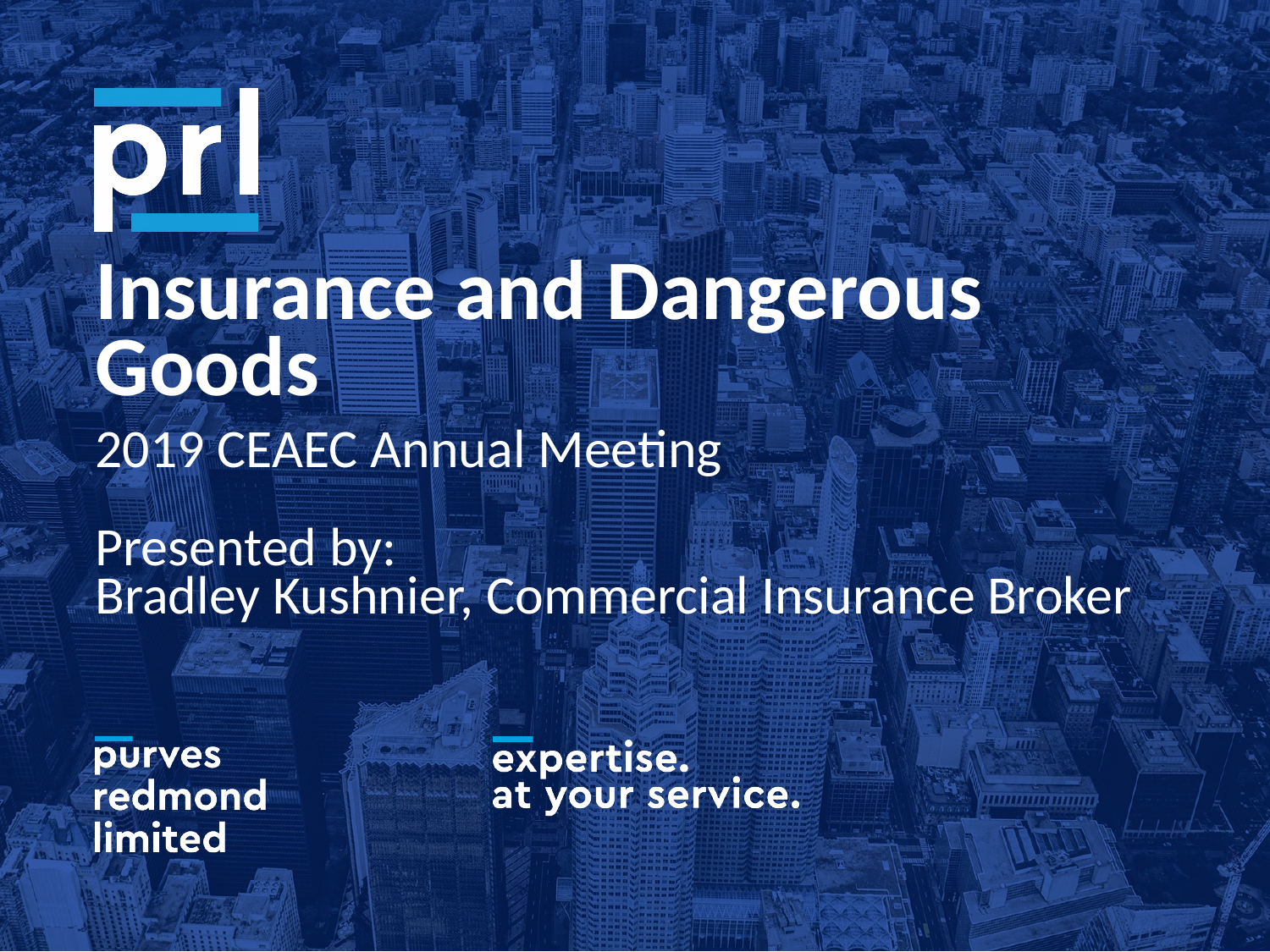

Insurance and Dangerous Goods
# 2019 CEAEC Annual Meeting Presented by: Bradley Kushnier, Commercial Insurance Broker